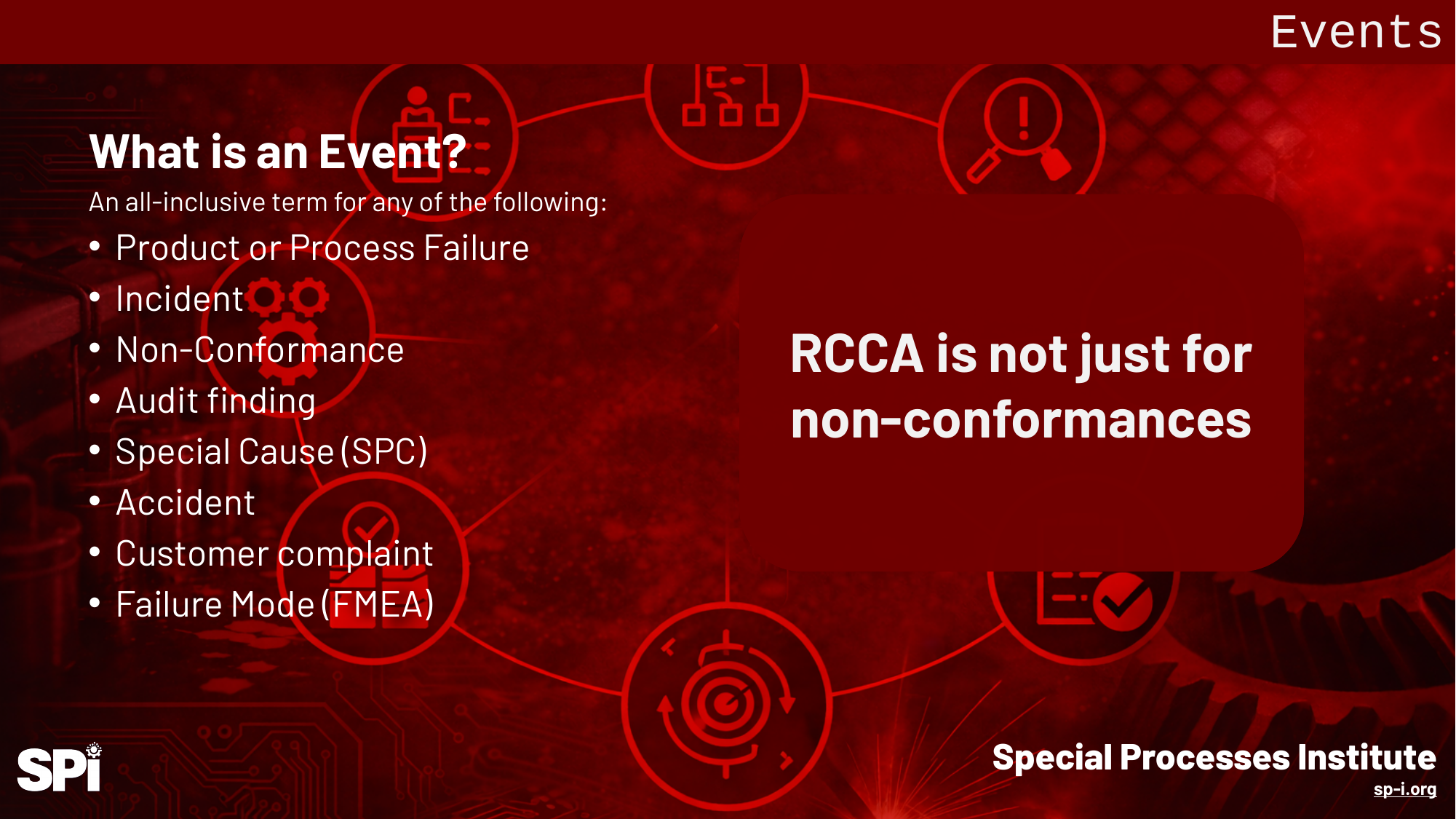

Events
What is an Event?
An all-inclusive term for any of the following:
Product or Process Failure
Incident
Non-Conformance
Audit finding
Special Cause (SPC)
Accident
Customer complaint
Failure Mode (FMEA)

RCCA is not just for non-conformances